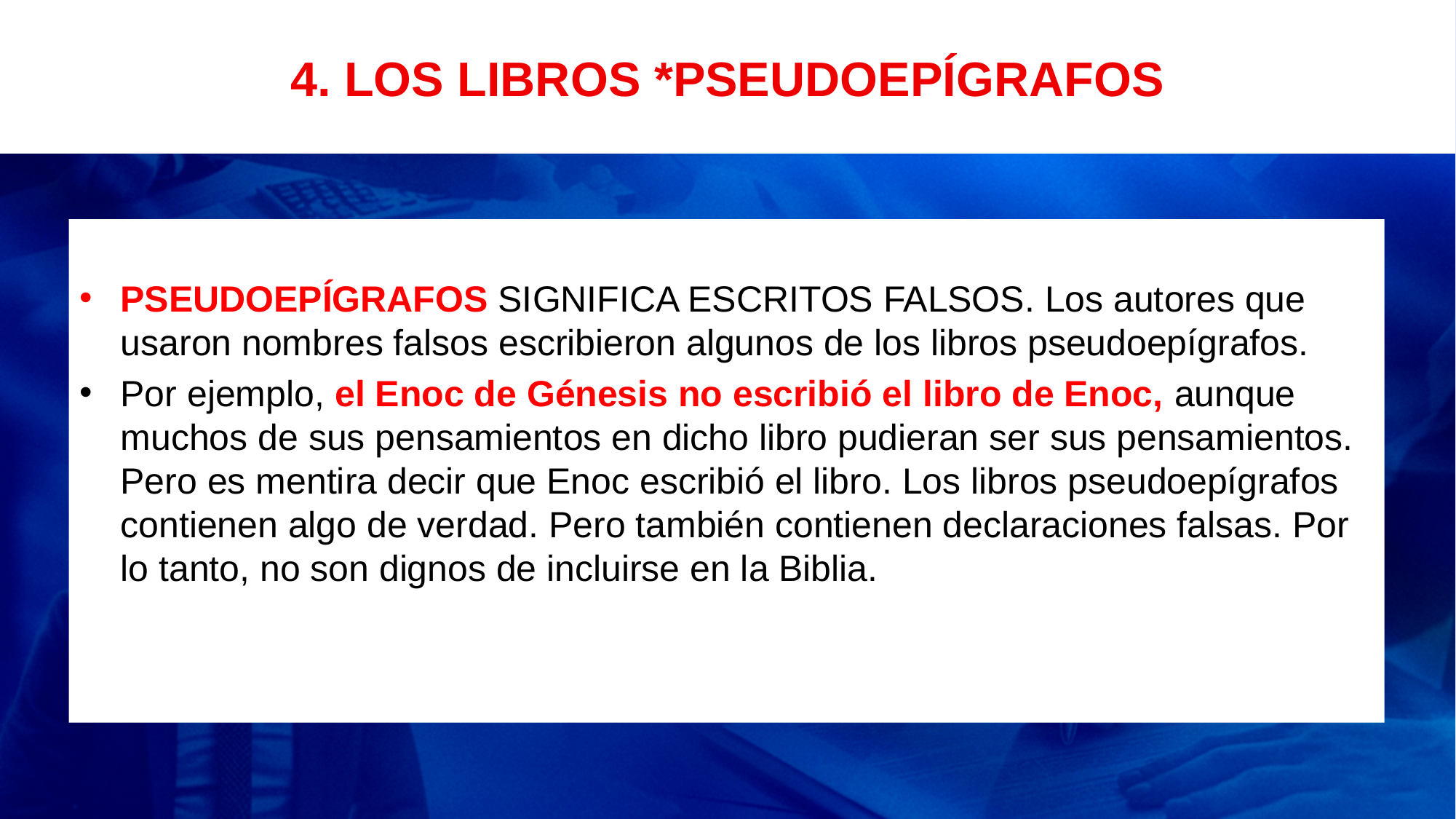

# 4. LOS LIBROS *PSEUDOEPÍGRAFOS

PSEUDOEPÍGRAFOS SIGNIFICA ESCRITOS FALSOS. Los autores que usaron nombres falsos escribieron algunos de los libros pseudoepígrafos.
Por ejemplo, el Enoc de Génesis no escribió el libro de Enoc, aunque muchos de sus pensamientos en dicho libro pudieran ser sus pensamientos. Pero es mentira decir que Enoc escribió el libro. Los libros pseudoepígrafos contienen algo de verdad. Pero también contienen declaraciones falsas. Por lo tanto, no son dignos de incluirse en la Biblia.